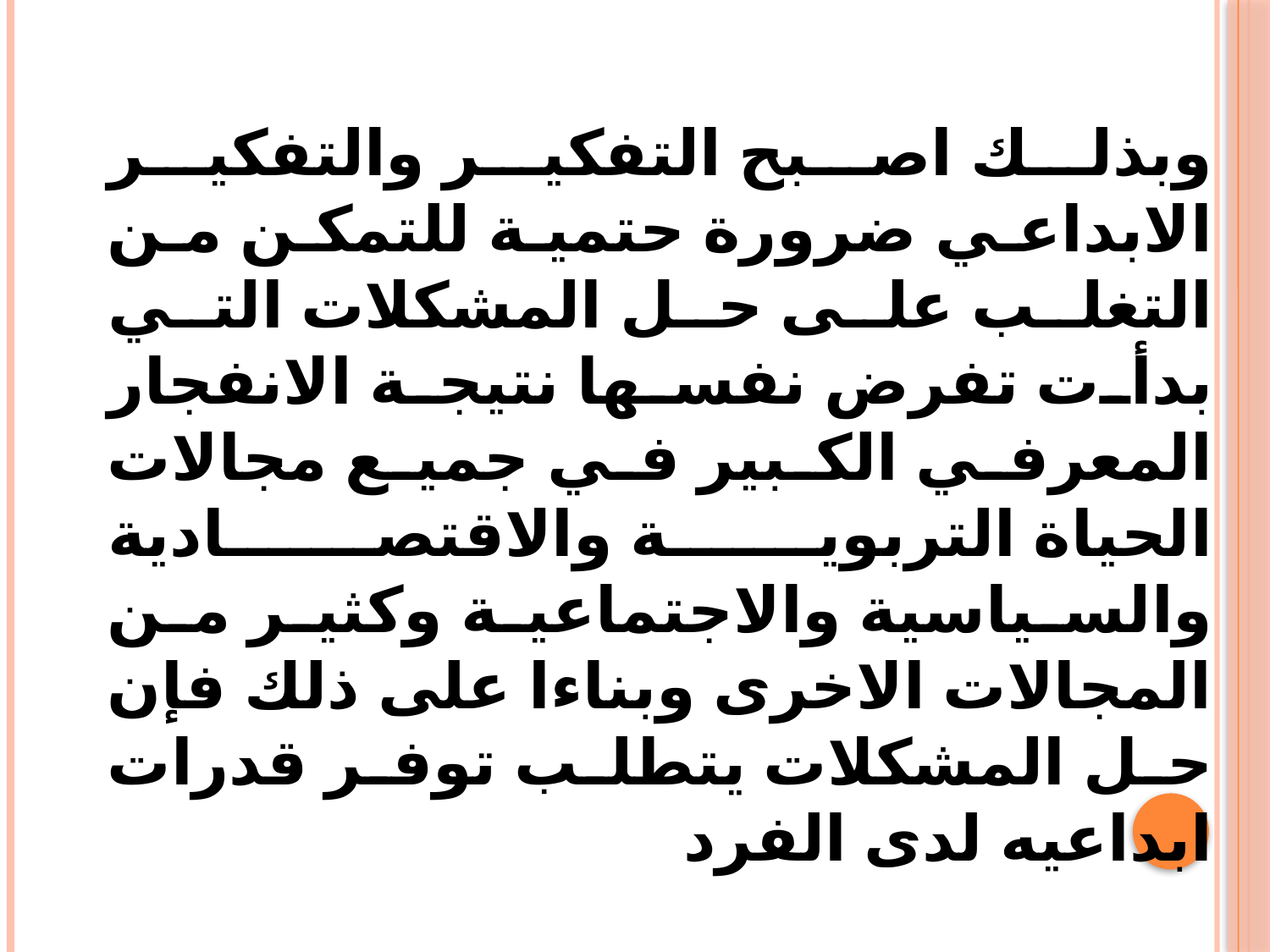

وبذلك اصبح التفكير والتفكير الابداعي ضرورة حتمية للتمكن من التغلب على حل المشكلات التي بدأت تفرض نفسها نتيجة الانفجار المعرفي الكبير في جميع مجالات الحياة التربوية والاقتصادية والسياسية والاجتماعية وكثير من المجالات الاخرى وبناءا على ذلك فإن حل المشكلات يتطلب توفر قدرات ابداعيه لدى الفرد